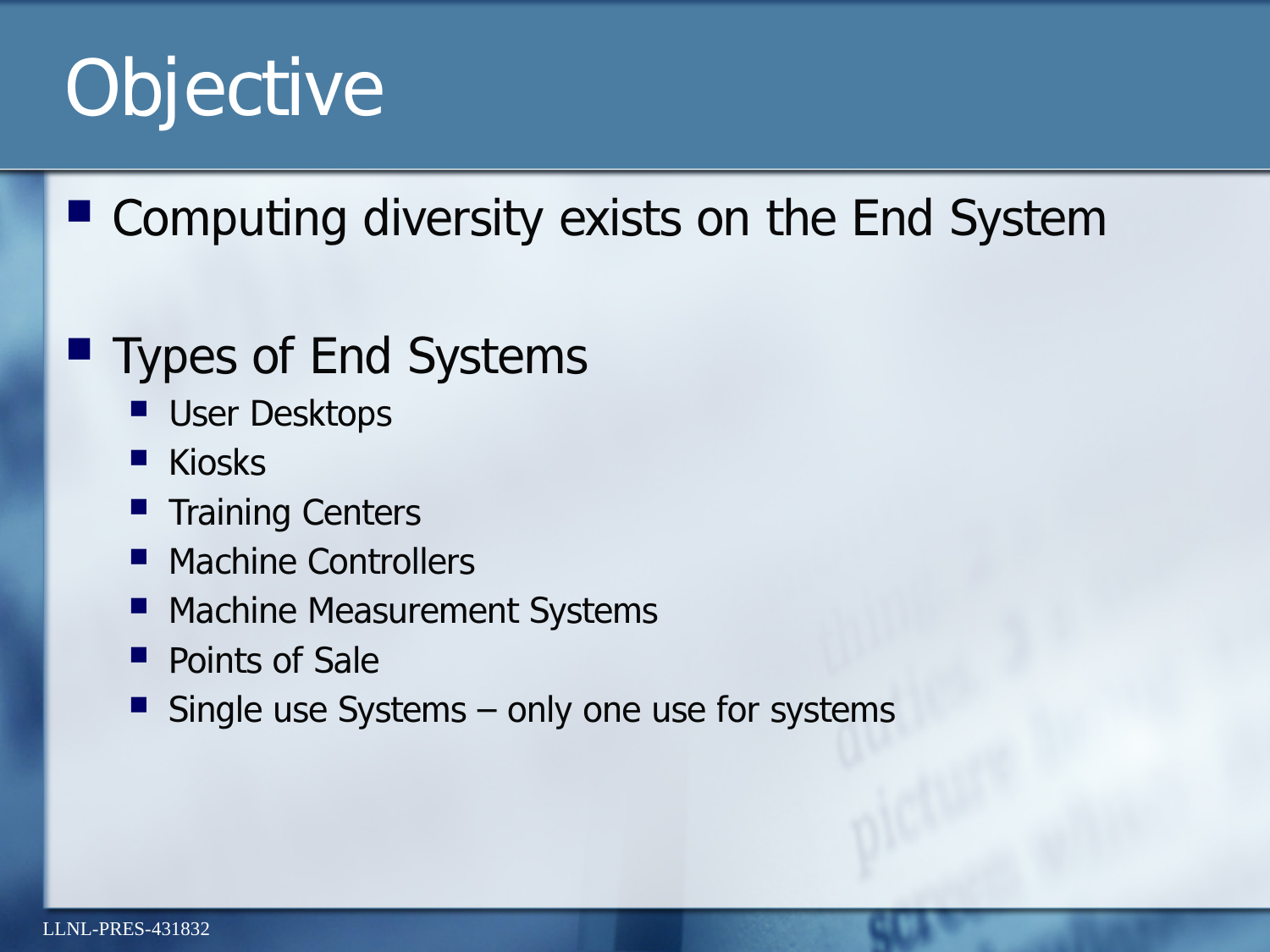

# Objective
Computing diversity exists on the End System

Types of End Systems
User Desktops
Kiosks
Training Centers
Machine Controllers
Machine Measurement Systems
Points of Sale
Single use Systems – only one use for systems
LLNL-PRES-431832